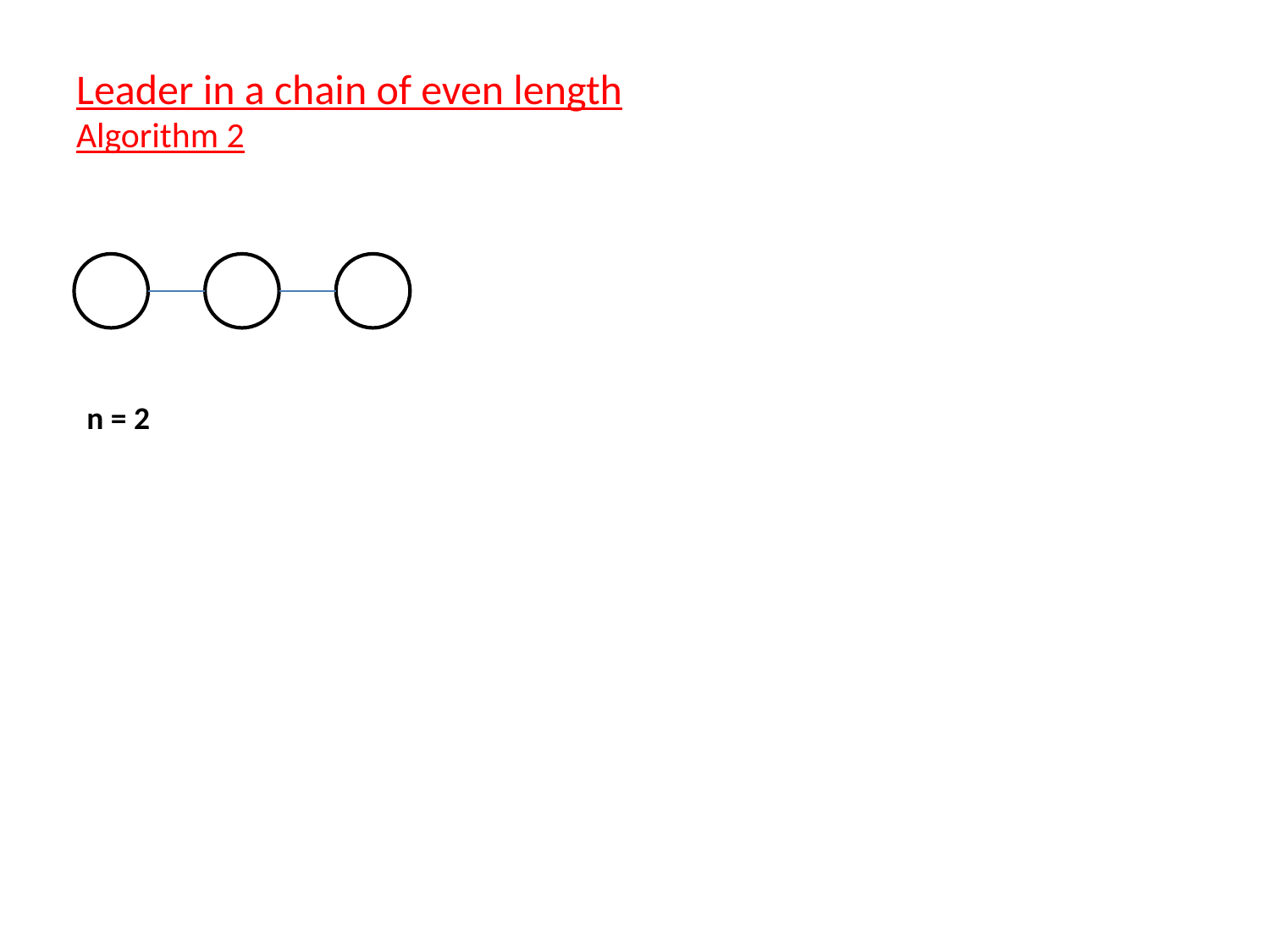

Leader in a chain of even length
Algorithm 2

n = 2